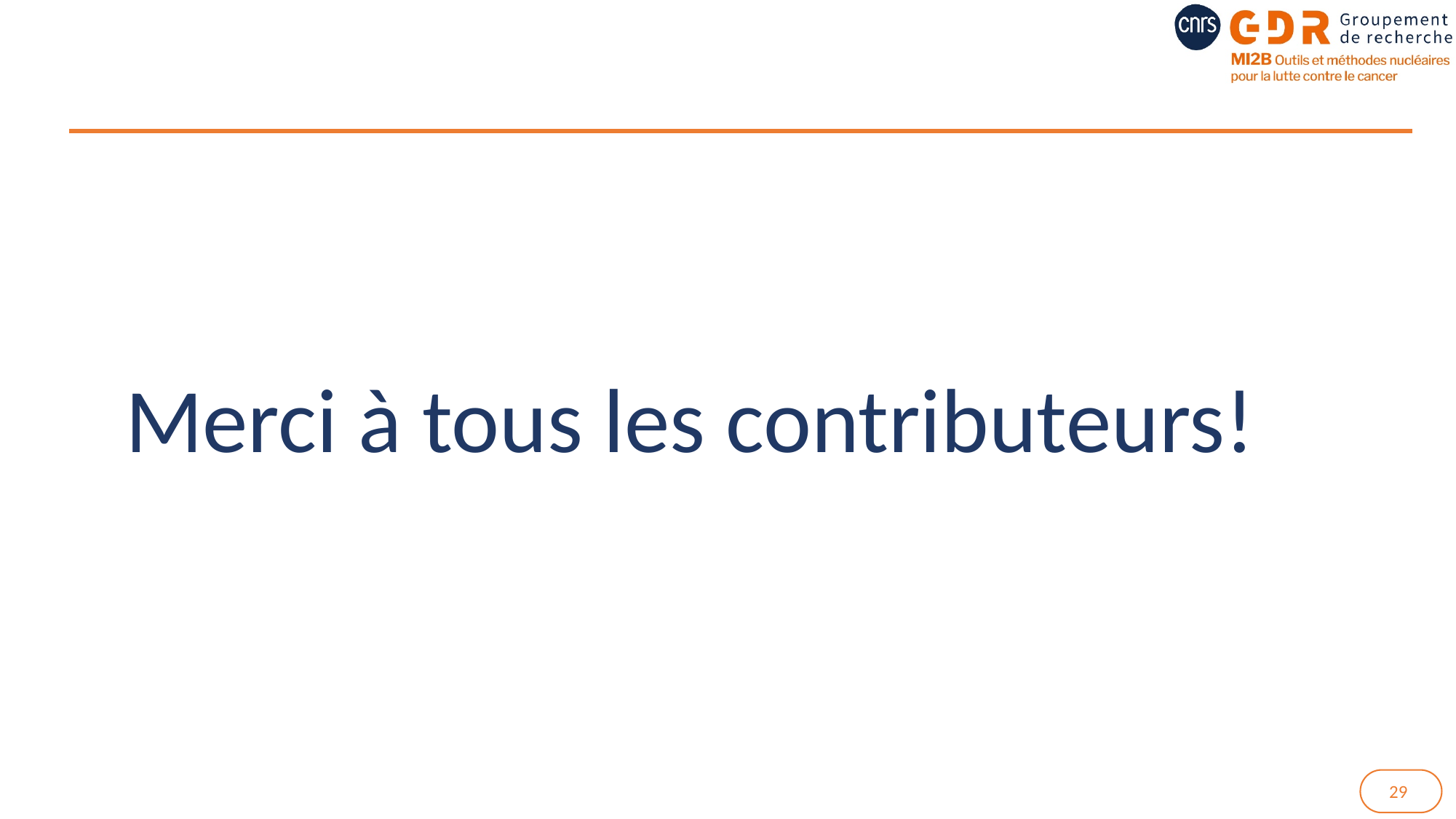

# Merci à tous les contributeurs!
29